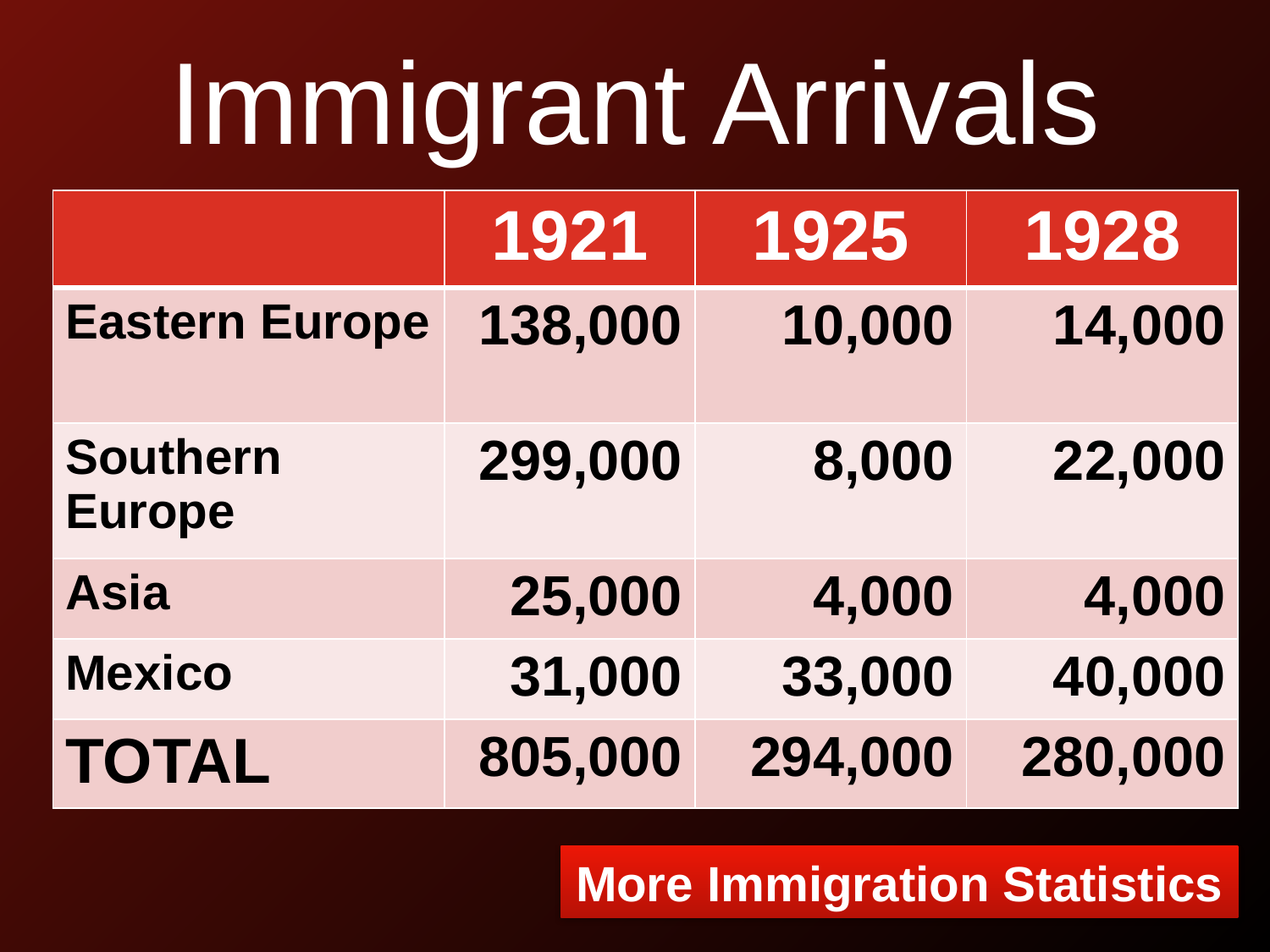

# Immigrant Arrivals
|  | 1921 | 1925 | 1928 |
| --- | --- | --- | --- |
| Eastern Europe | 138,000 | 10,000 | 14,000 |
| Southern Europe | 299,000 | 8,000 | 22,000 |
| Asia | 25,000 | 4,000 | 4,000 |
| Mexico | 31,000 | 33,000 | 40,000 |
| TOTAL | 805,000 | 294,000 | 280,000 |
More Immigration Statistics